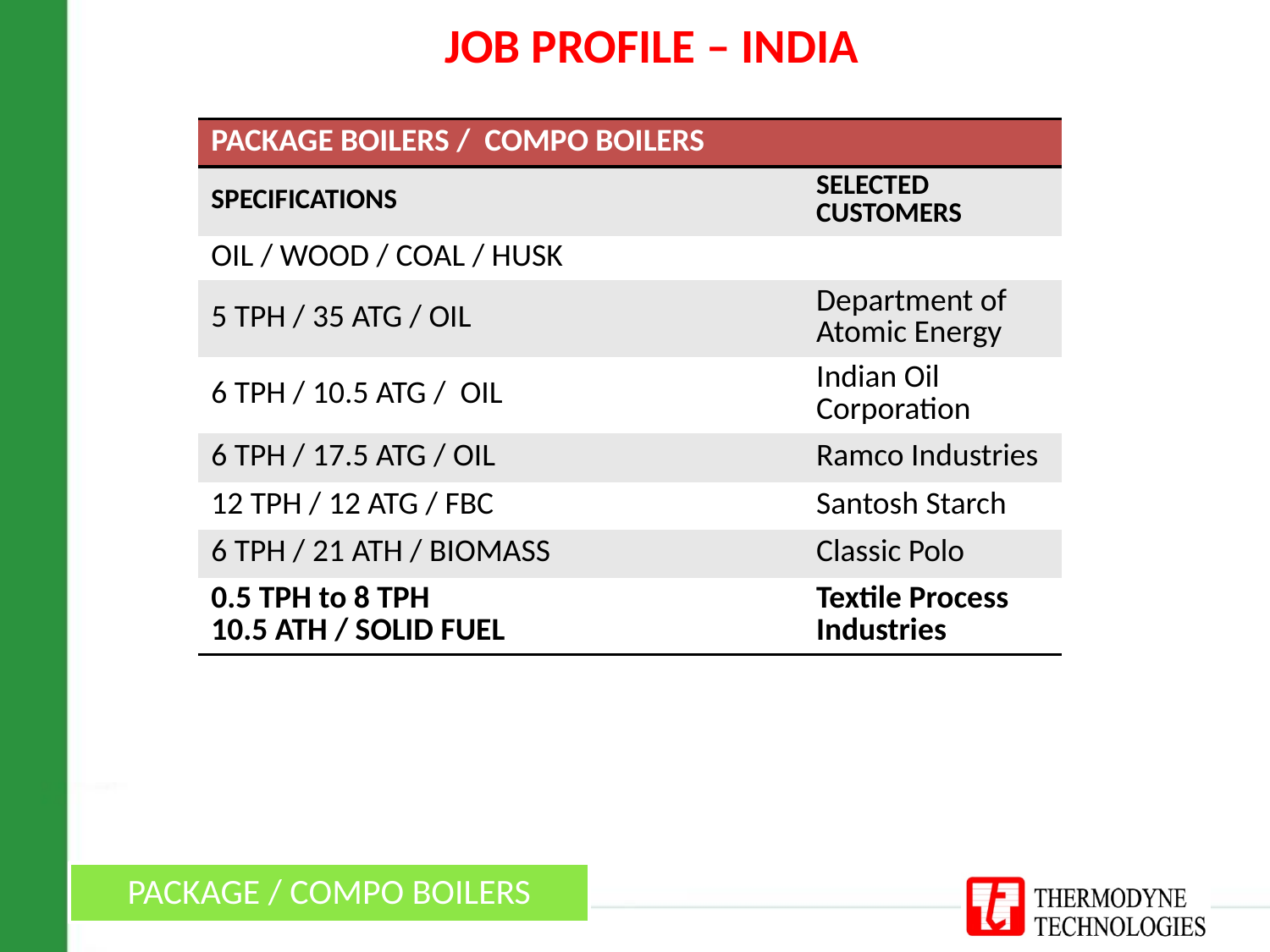

JOB PROFILE – INDIA
| PACKAGE BOILERS / COMPO BOILERS |  |
| --- | --- |
| SPECIFICATIONS | SELECTED CUSTOMERS |
| OIL / WOOD / COAL / HUSK |  |
| 5 TPH / 35 ATG / OIL | Department of Atomic Energy |
| 6 TPH / 10.5 ATG / OIL | Indian Oil Corporation |
| 6 TPH / 17.5 ATG / OIL | Ramco Industries |
| 12 TPH / 12 ATG / FBC | Santosh Starch |
| 6 TPH / 21 ATH / BIOMASS | Classic Polo |
| 0.5 TPH to 8 TPH 10.5 ATH / SOLID FUEL | Textile Process Industries |

PACKAGE / COMPO BOILERS